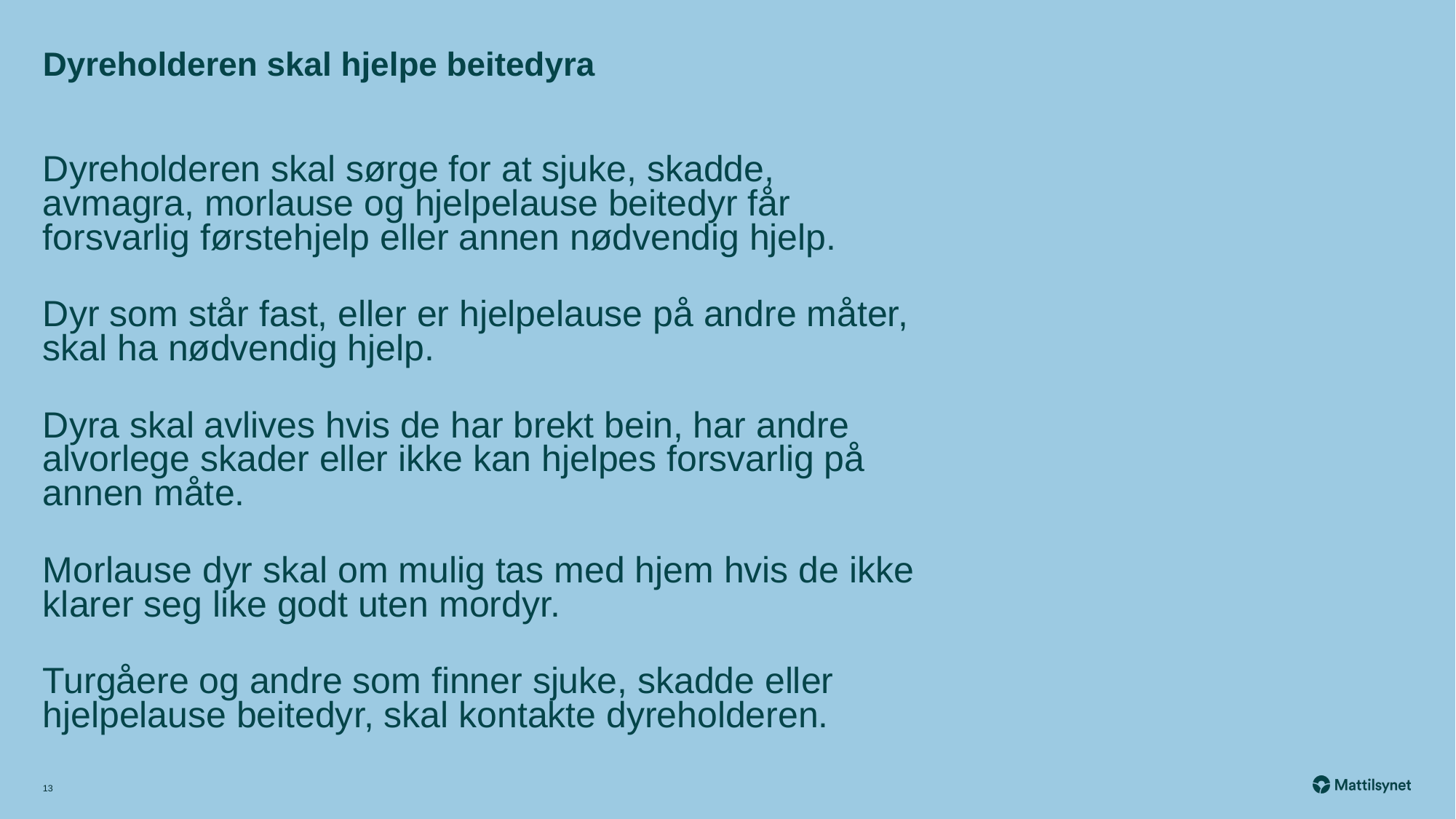

# Dyreholderen skal hjelpe beitedyra
Dyreholderen skal sørge for at sjuke, skadde, avmagra, morlause og hjelpelause beitedyr får forsvarlig førstehjelp eller annen nødvendig hjelp.

Dyr som står fast, eller er hjelpelause på andre måter, skal ha nødvendig hjelp.

Dyra skal avlives hvis de har brekt bein, har andre alvorlege skader eller ikke kan hjelpes forsvarlig på annen måte.

Morlause dyr skal om mulig tas med hjem hvis de ikke klarer seg like godt uten mordyr.

Turgåere og andre som finner sjuke, skadde eller hjelpelause beitedyr, skal kontakte dyreholderen.

13